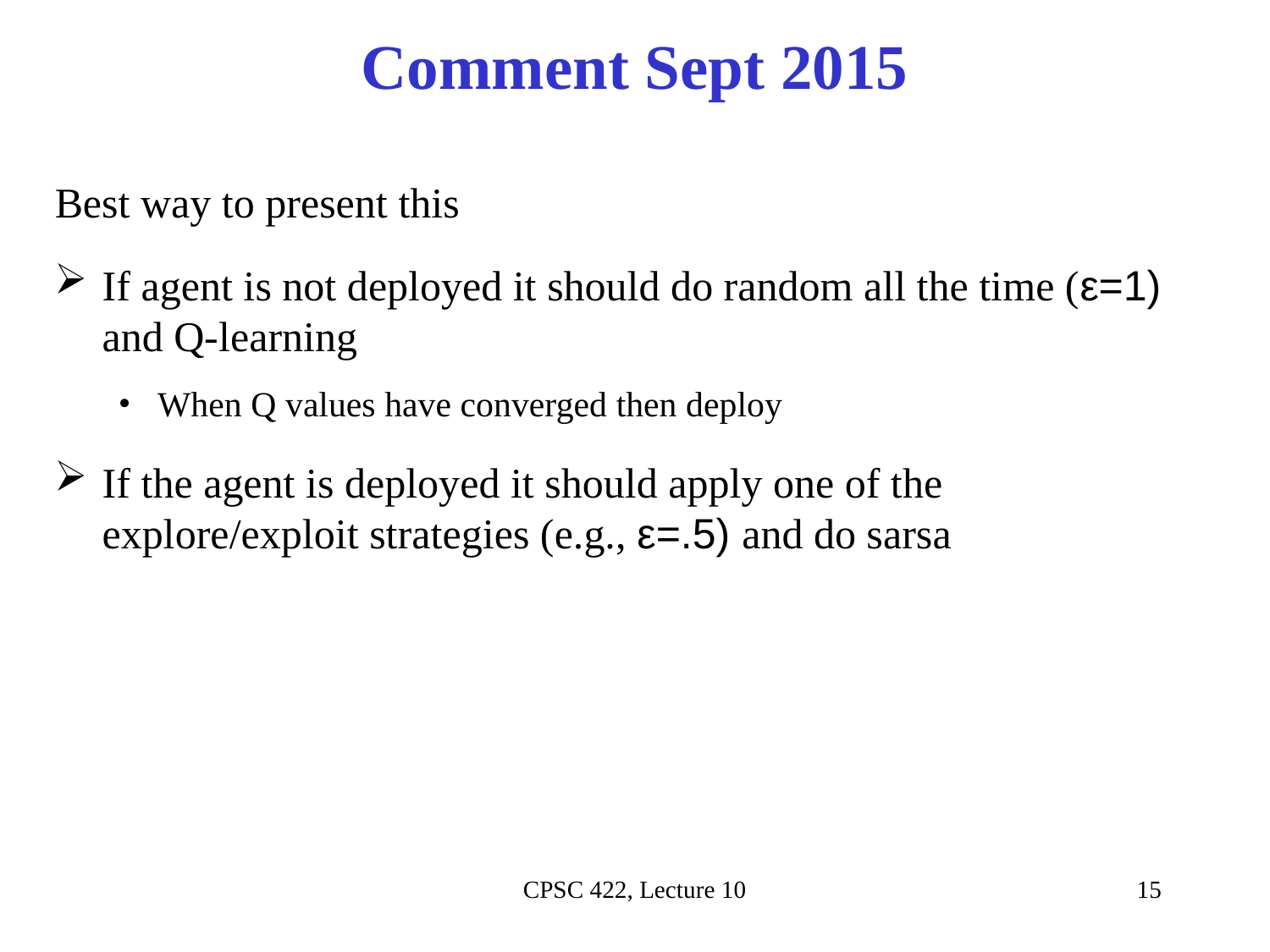

# Comment Sept 2015
Best way to present this
If agent is not deployed it should do random all the time (ε=1) and Q-learning
When Q values have converged then deploy
If the agent is deployed it should apply one of the explore/exploit strategies (e.g., ε=.5) and do sarsa

CPSC 422, Lecture 10
15